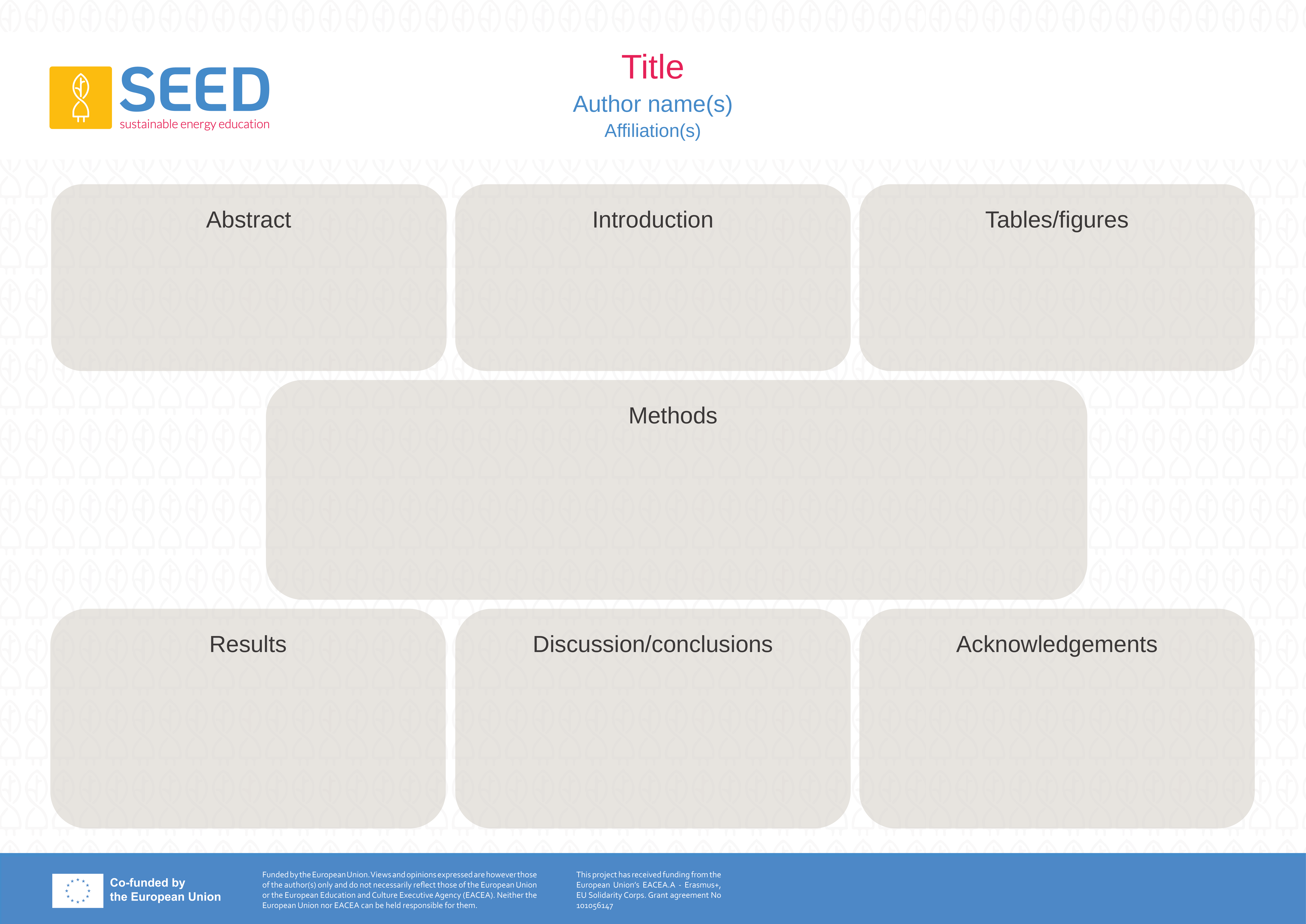

Title
Author name(s)
Affiliation(s)

Abstract
Introduction
Tables/figures

Methods

Results
Discussion/conclusions
Acknowledgements